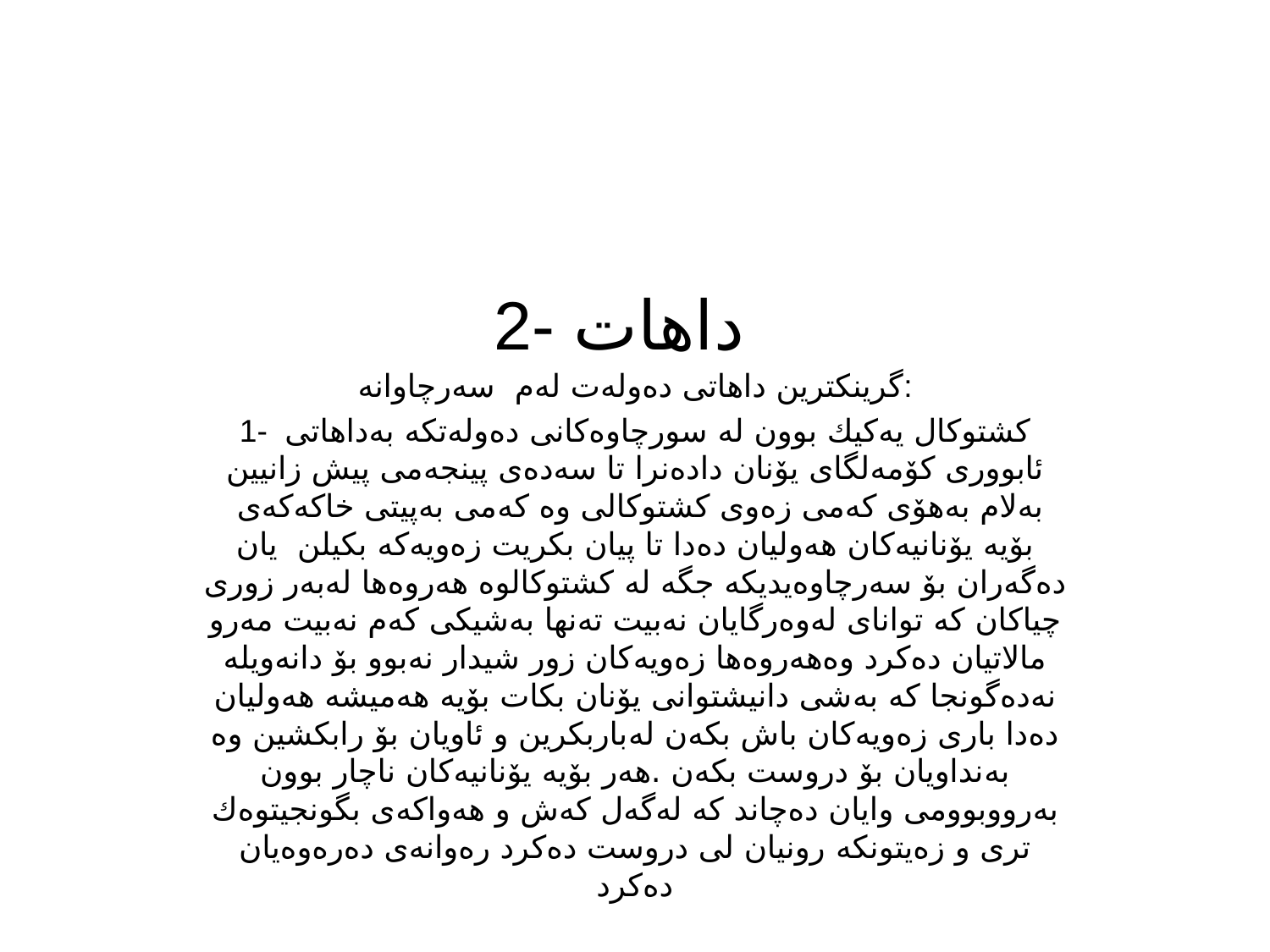

# 2- داهات
گرینكترین داهاتی ده‌وله‌ت له‌م  سه‌رچاوانه:
1-  كشتوكال یه‌كیك بوون له‌ سورچاوه‌كانی ده‌وله‌تكه‌ به‌داهاتی ئابووری كۆمه‌لگای یۆنان داده‌نرا تا سه‌ده‌ی پینجه‌می پیش زانیین به‌لام به‌هۆی كه‌می زه‌وی كشتوكالی وه‌ كه‌می به‌پیتی خاكه‌كه‌ی  بۆیه‌ یۆنانیه‌كان هه‌ولیان ده‌دا تا پیان بكریت زه‌ویه‌كه‌ بكیلن  یان ده‌گه‌ران بۆ سه‌رچاوه‌یدیكه‌ جگه‌ له‌ كشتوكالوه‌ هه‌روه‌ها له‌به‌ر زوری چیاكان كه‌ توانای له‌وه‌رگایان نه‌بیت ته‌نها به‌شیكی كه‌م نه‌بیت مه‌رو مالاتیان ده‌كرد وه‌هه‌روه‌ها زه‌ویه‌كان زور شیدار نه‌بوو بۆ دانه‌ویله‌ نه‌ده‌گونجا كه‌ به‌شی دانیشتوانی یۆنان بكات بۆیه‌ هه‌میشه‌ هه‌ولیان ده‌دا باری زه‌ویه‌كان باش بكه‌ن له‌باربكرین و ئاویان بۆ رابكشین وه‌ به‌نداویان بۆ دروست بكه‌ن .هه‌ر بۆیه‌ یۆنانیه‌كان ناچار بوون به‌رووبوومی وایان ده‌چاند كه‌ له‌گه‌ل كه‌ش و هه‌واكه‌ی بگونجیتوه‌ك تری و زه‌یتونكه‌ رونیان لی دروست ده‌كرد ره‌وانه‌ی ده‌ره‌وه‌یان ده‌كرد‌